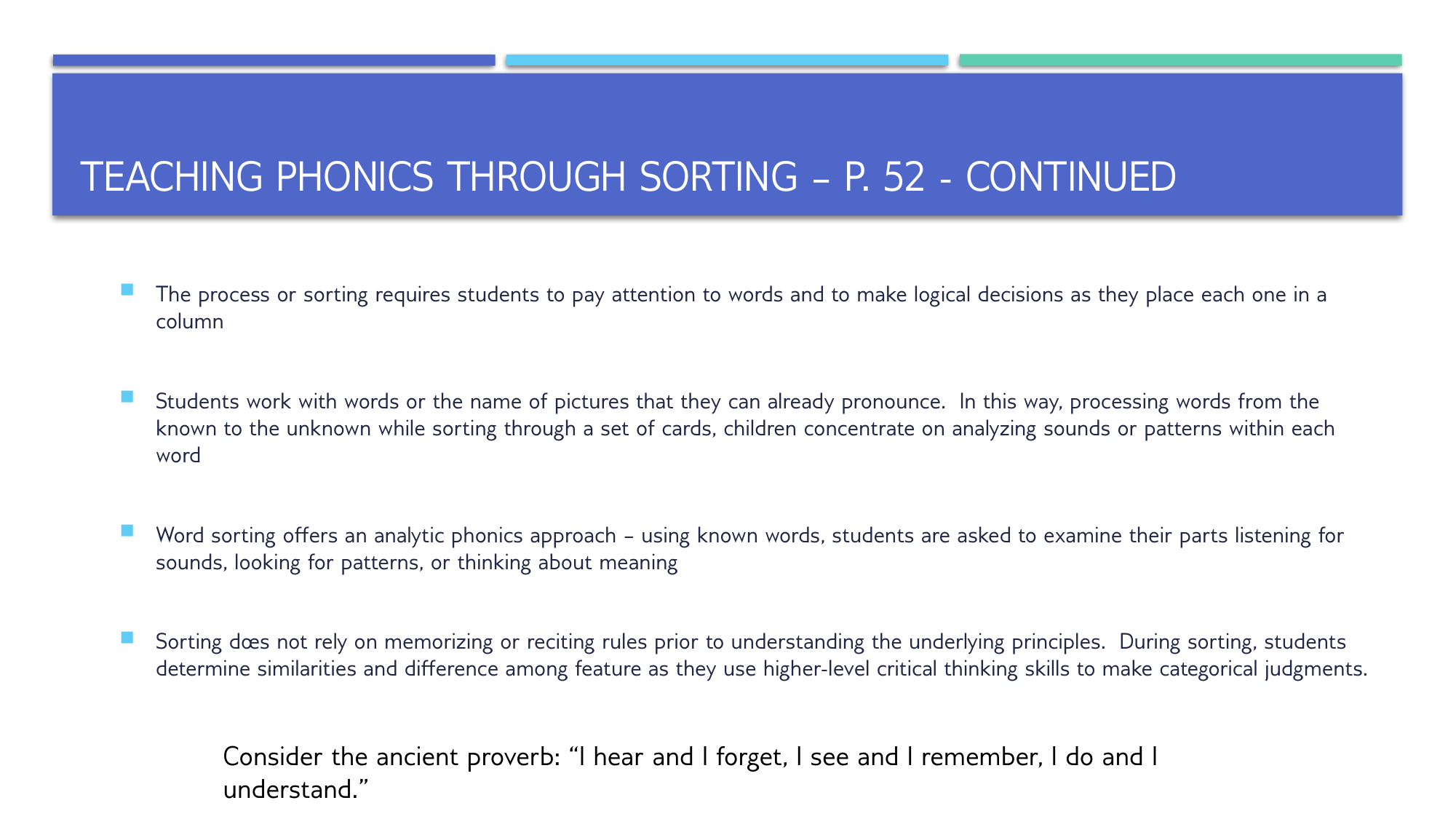

# Teaching Phonics through Sorting – P. 52 - continued
The process or sorting requires students to pay attention to words and to make logical decisions as they place each one in a column

Students work with words or the name of pictures that they can already pronounce.  In this way, processing words from the known to the unknown while sorting through a set of cards, children concentrate on analyzing sounds or patterns within each word

Word sorting offers an analytic phonics approach – using known words, students are asked to examine their parts listening for sounds, looking for patterns, or thinking about meaning

Sorting does not rely on memorizing or reciting rules prior to understanding the underlying principles.  During sorting, students determine similarities and difference among feature as they use higher-level critical thinking skills to make categorical judgments.
Consider the ancient proverb: “I hear and I forget, I see and I remember, I do and I understand.”